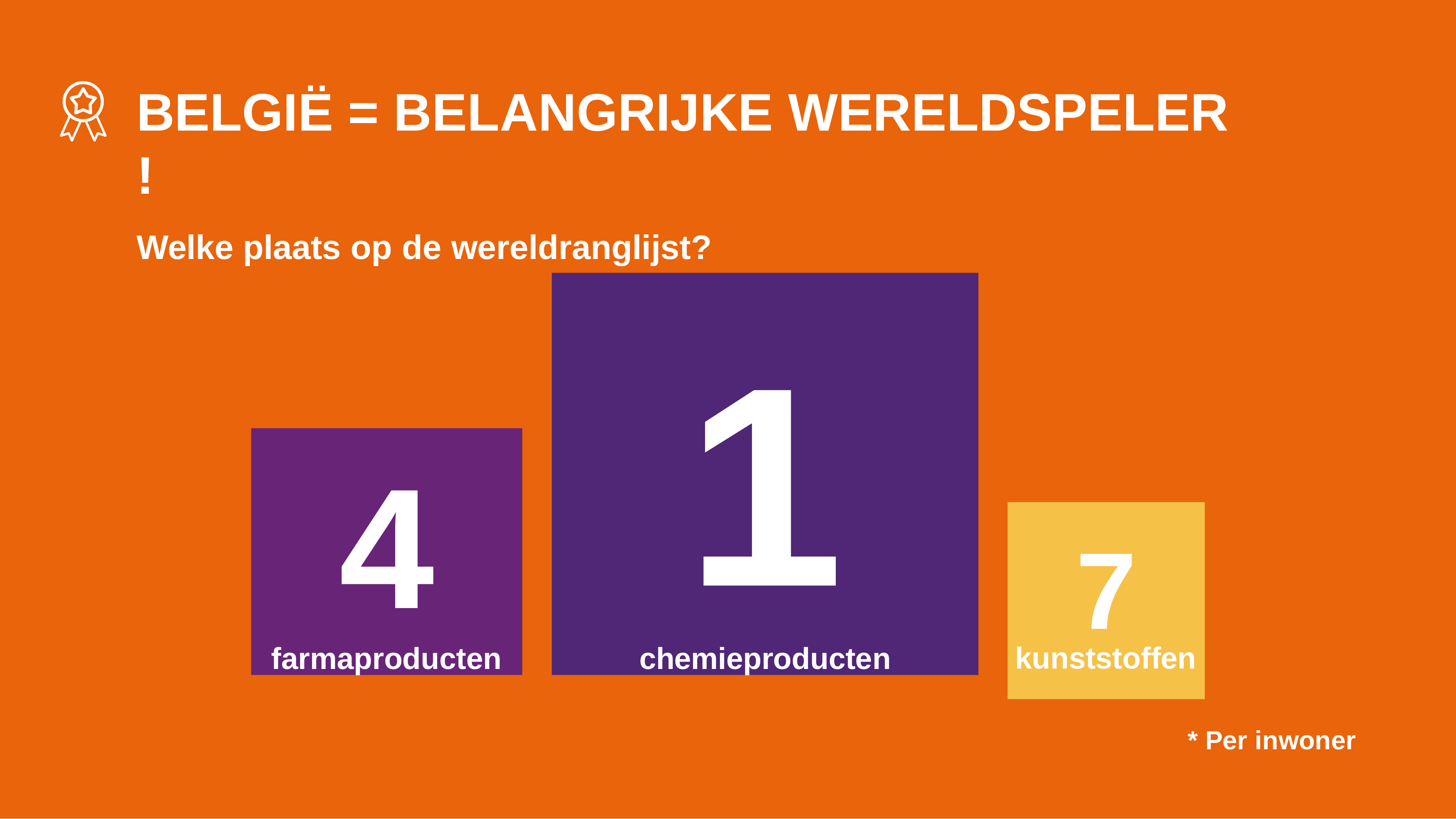

BELGIË = BELANGRIJKE WERELDSPELER !
Welke plaats op de wereldranglijst?

1
chemieproducten
4
farmaproducten

7
kunststoffen
* Per inwoner